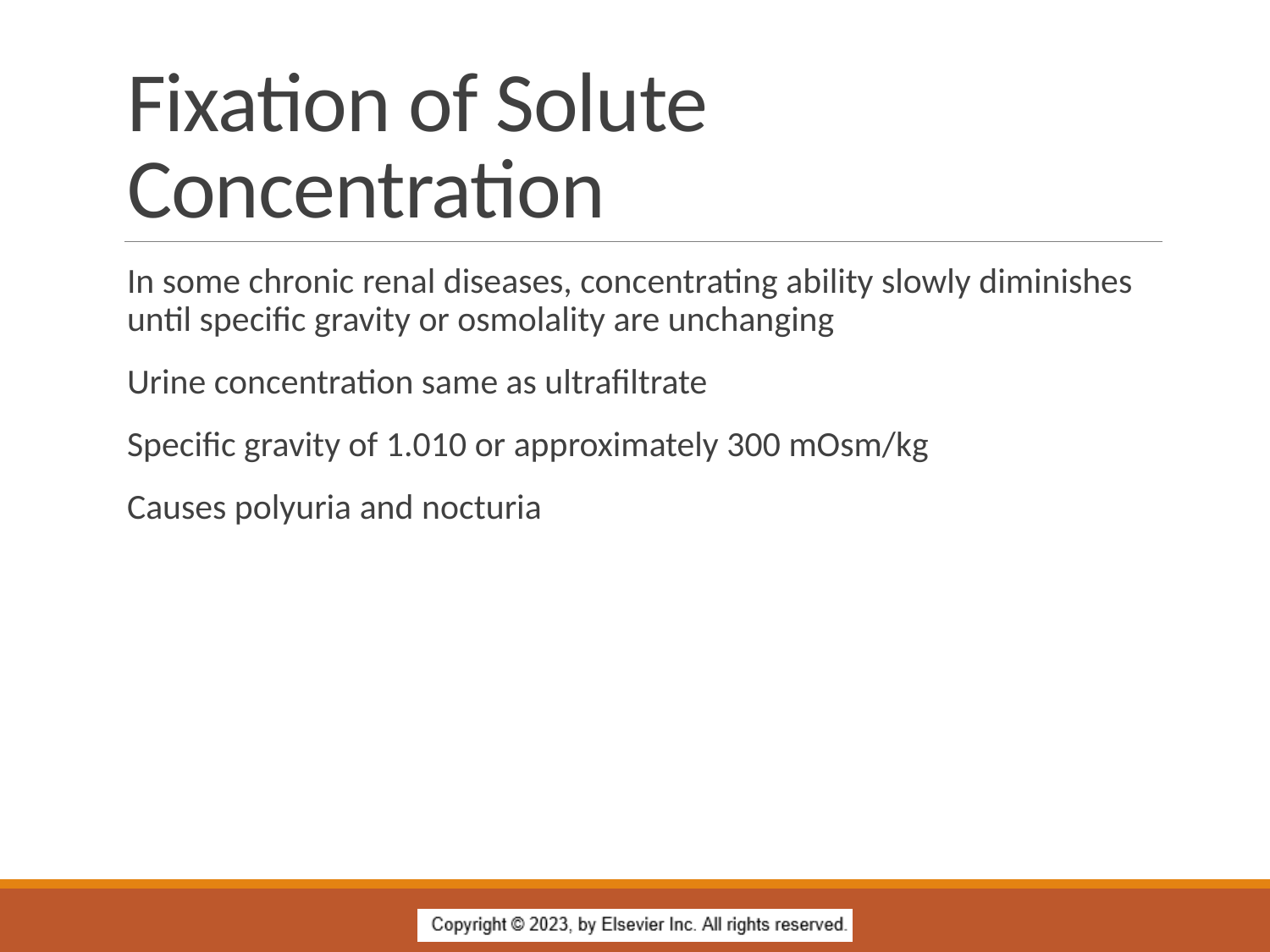

# Fixation of Solute Concentration
In some chronic renal diseases, concentrating ability slowly diminishes until specific gravity or osmolality are unchanging
Urine concentration same as ultrafiltrate
Specific gravity of 1.010 or approximately 300 mOsm/kg
Causes polyuria and nocturia